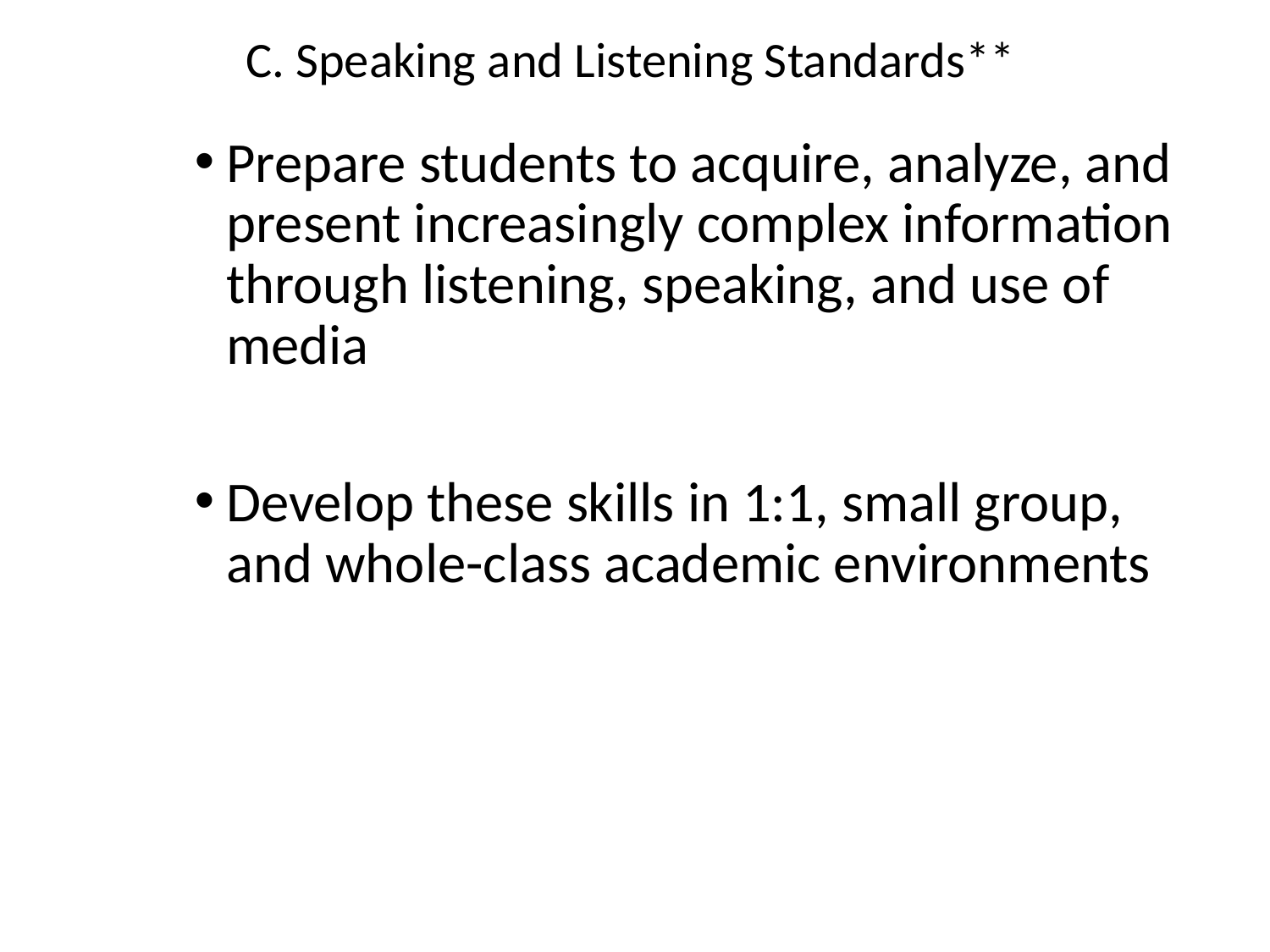

# C. Speaking and Listening Standards**
Prepare students to acquire, analyze, and present increasingly complex information through listening, speaking, and use of media

Develop these skills in 1:1, small group, and whole-class academic environments